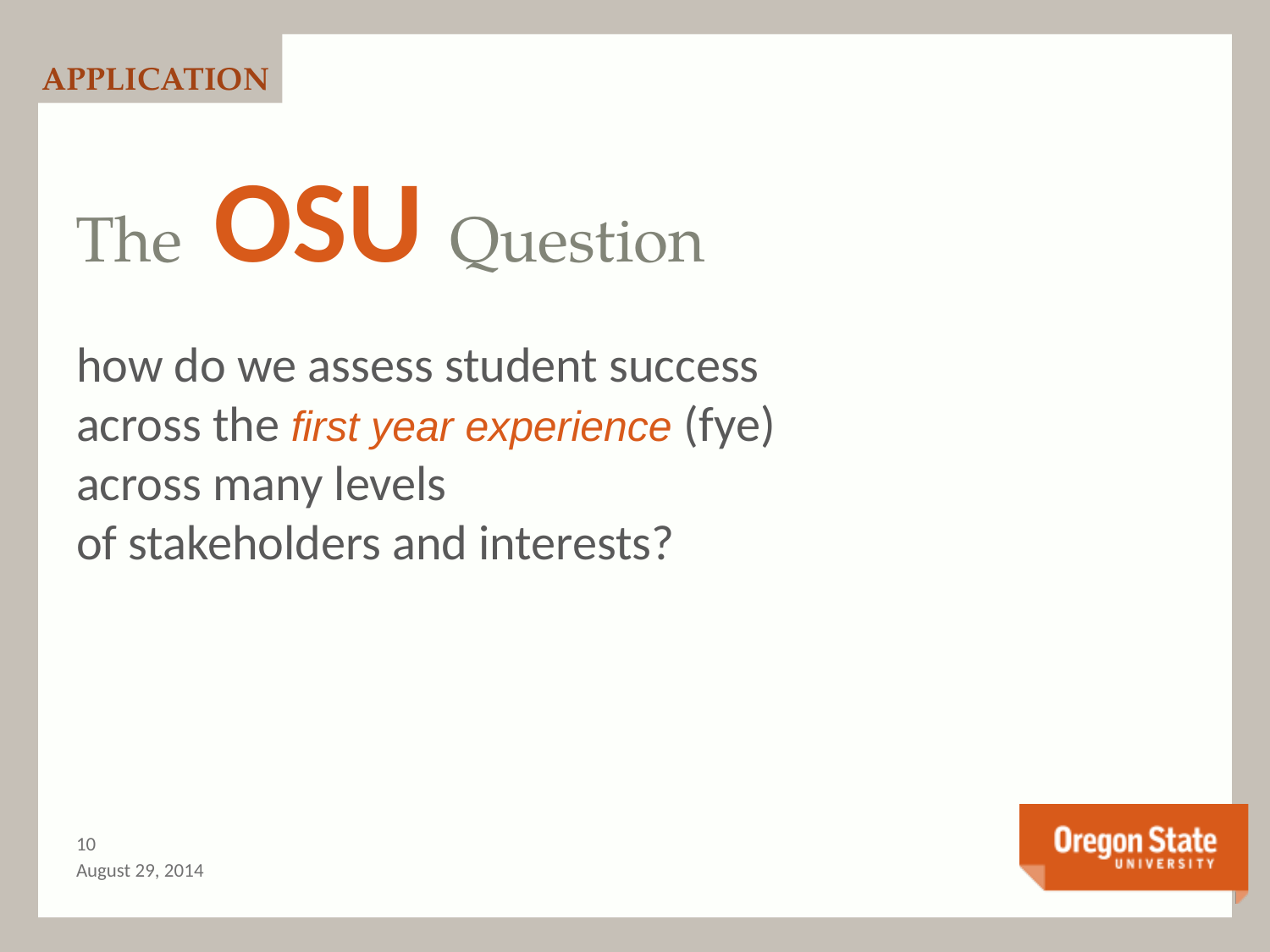

APPLICATION
The  OSU Question

how do we assess student success
across the first year experience (fye)
across many levels
of stakeholders and interests?
10
August 29, 2014